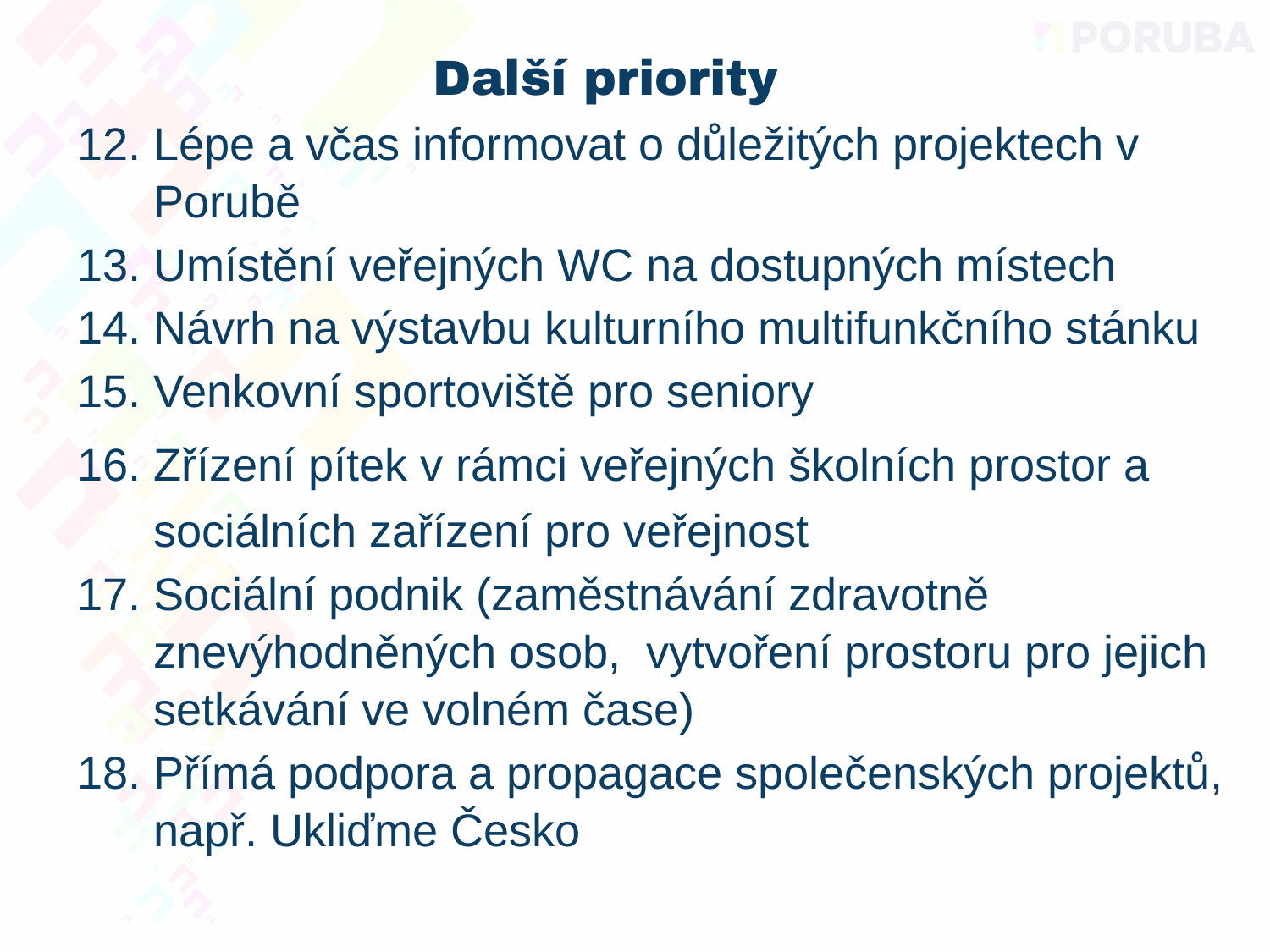

# Další priority

12. Lépe a včas informovat o důležitých projektech v
      Porubě
13. Umístění veřejných WC na dostupných místech
14. Návrh na výstavbu kulturního multifunkčního stánku
15. Venkovní sportoviště pro seniory
16. Zřízení pítek v rámci veřejných školních prostor a
      sociálních zařízení pro veřejnost
17. Sociální podnik (zaměstnávání zdravotně
      znevýhodněných osob,  vytvoření prostoru pro jejich
      setkávání ve volném čase)
18. Přímá podpora a propagace společenských projektů,
      např. Ukliďme Česko